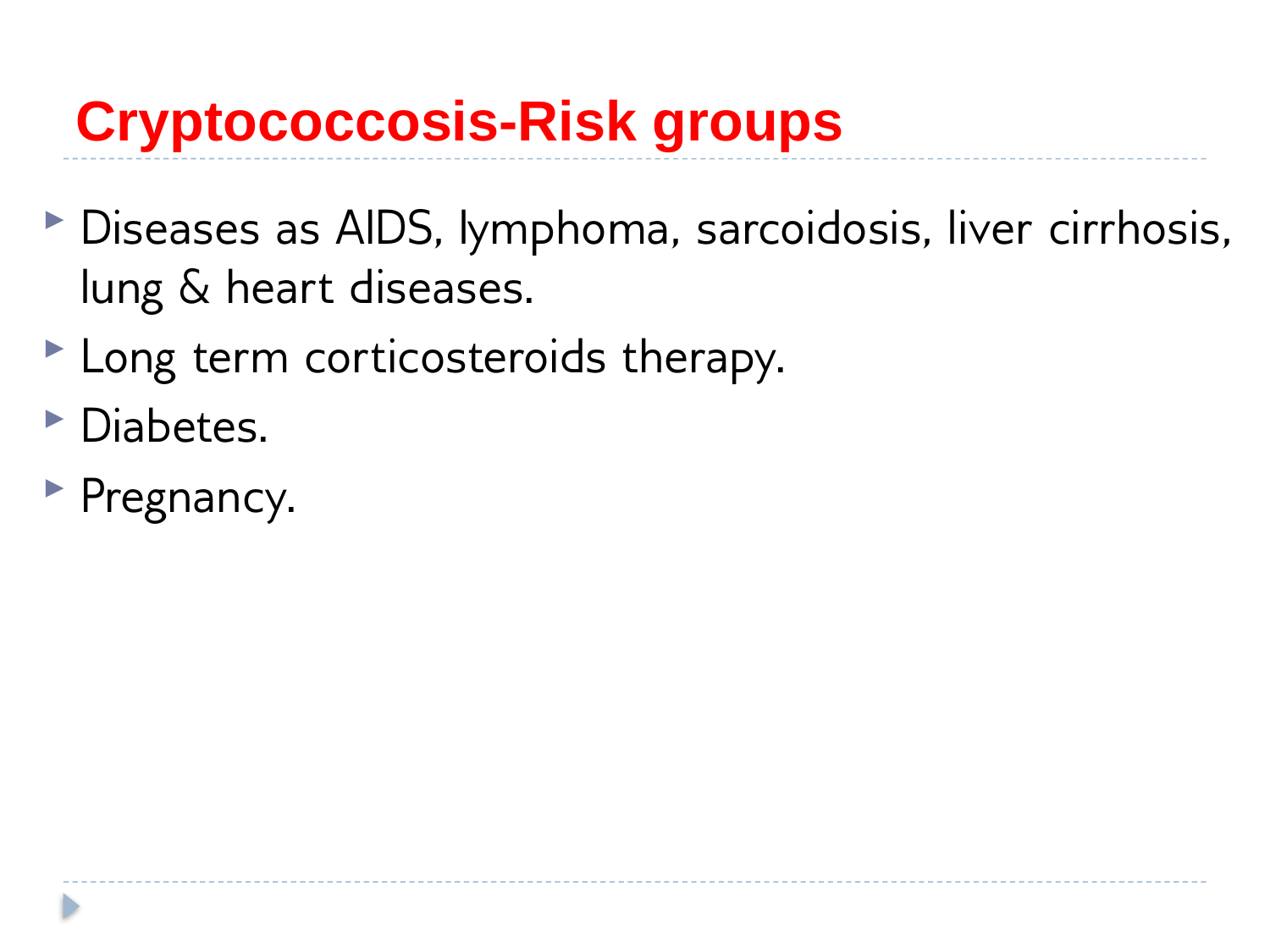

# Cryptococcosis-Risk groups
Diseases as AIDS, lymphoma, sarcoidosis, liver cirrhosis, lung & heart diseases.
Long term corticosteroids therapy.
Diabetes.
Pregnancy.